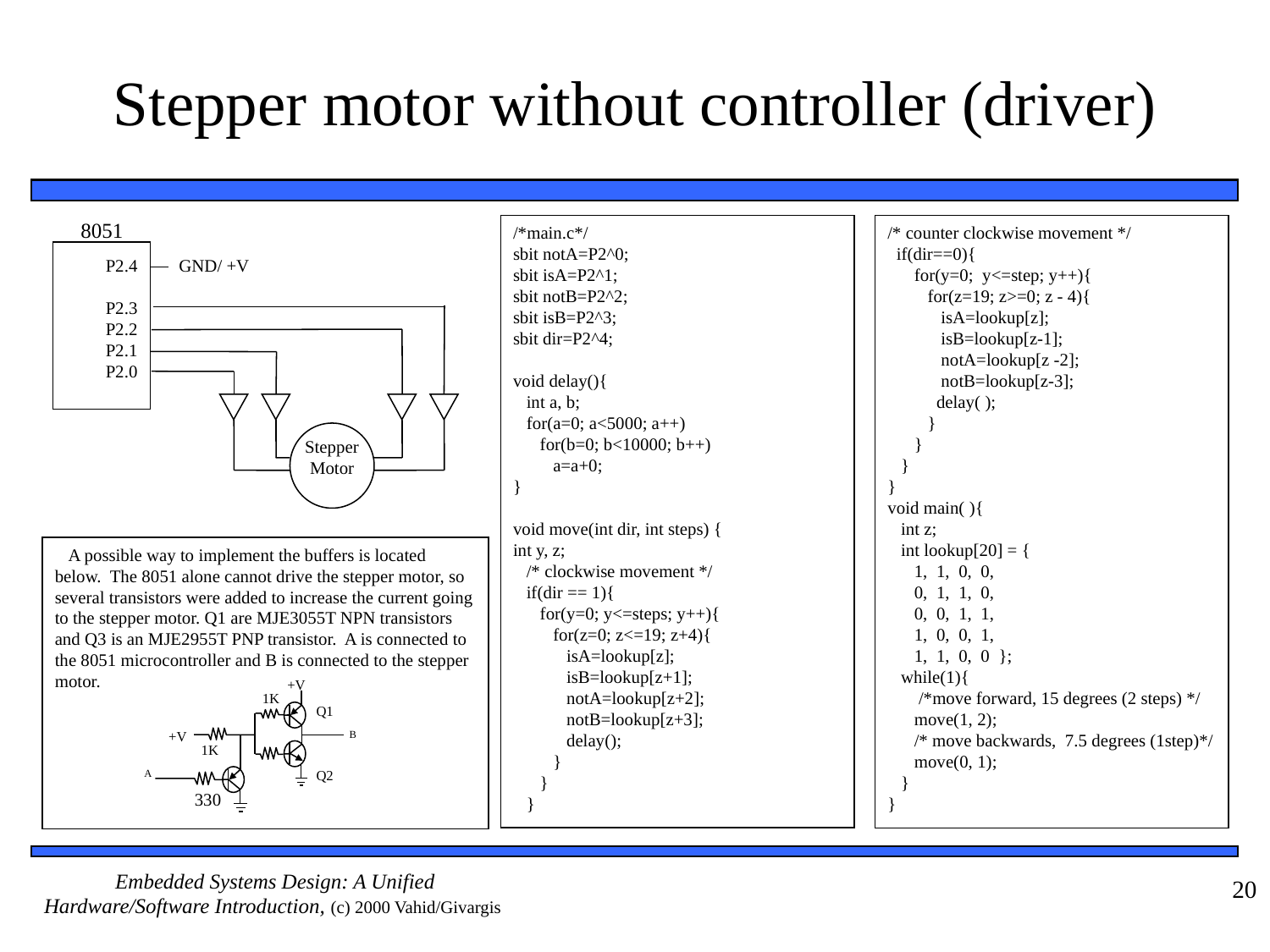

# Stepper motor without controller (driver)
/*main.c*/
sbit notA=P2^0;
sbit isA=P2^1;
sbit notB=P2^2;
sbit isB=P2^3;
sbit dir=P2^4;

void delay(){
   int a, b;
   for(a=0; a<5000; a++)
      for(b=0; b<10000; b++)
         a=a+0;
}

void move(int dir, int steps) {
int y, z;
   /* clockwise movement */
   if(dir == 1){
      for(y=0; y<=steps; y++){
         for(z=0; z<=19; z+4){
            isA=lookup[z];
            isB=lookup[z+1];
            notA=lookup[z+2];
            notB=lookup[z+3];
            delay();
         }
      }
   }

/* counter clockwise movement */
  if(dir==0){
      for(y=0;  y<=step; y++){
         for(z=19; z>=0; z - 4){
            isA=lookup[z];
            isB=lookup[z-1];
            notA=lookup[z -2];
            notB=lookup[z-3];
           delay( );
         }
      }
   }
}
void main( ){
   int z;
   int lookup[20] = {
      1,  1,  0,  0,
      0,  1,  1,  0,
      0,  0,  1,  1,
      1,  0,  0,  1,
      1,  1,  0,  0  };
   while(1){
       /*move forward, 15 degrees (2 steps) */
      move(1, 2);
      /* move backwards,  7.5 degrees (1step)*/
      move(0, 1);
   }
}
8051

P2.4

P2.3
P2.2
P2.1
P2.0
GND/ +V

Stepper
Motor

   A possible way to implement the buffers is located below.  The 8051 alone cannot drive the stepper motor, so several transistors were added to increase the current going to the stepper motor. Q1 are MJE3055T NPN transistors and Q3 is an MJE2955T PNP transistor.  A is connected to the 8051 microcontroller and B is connected to the stepper motor.
+V
1K

Q1

+V

B

1K

A

Q2

330

20